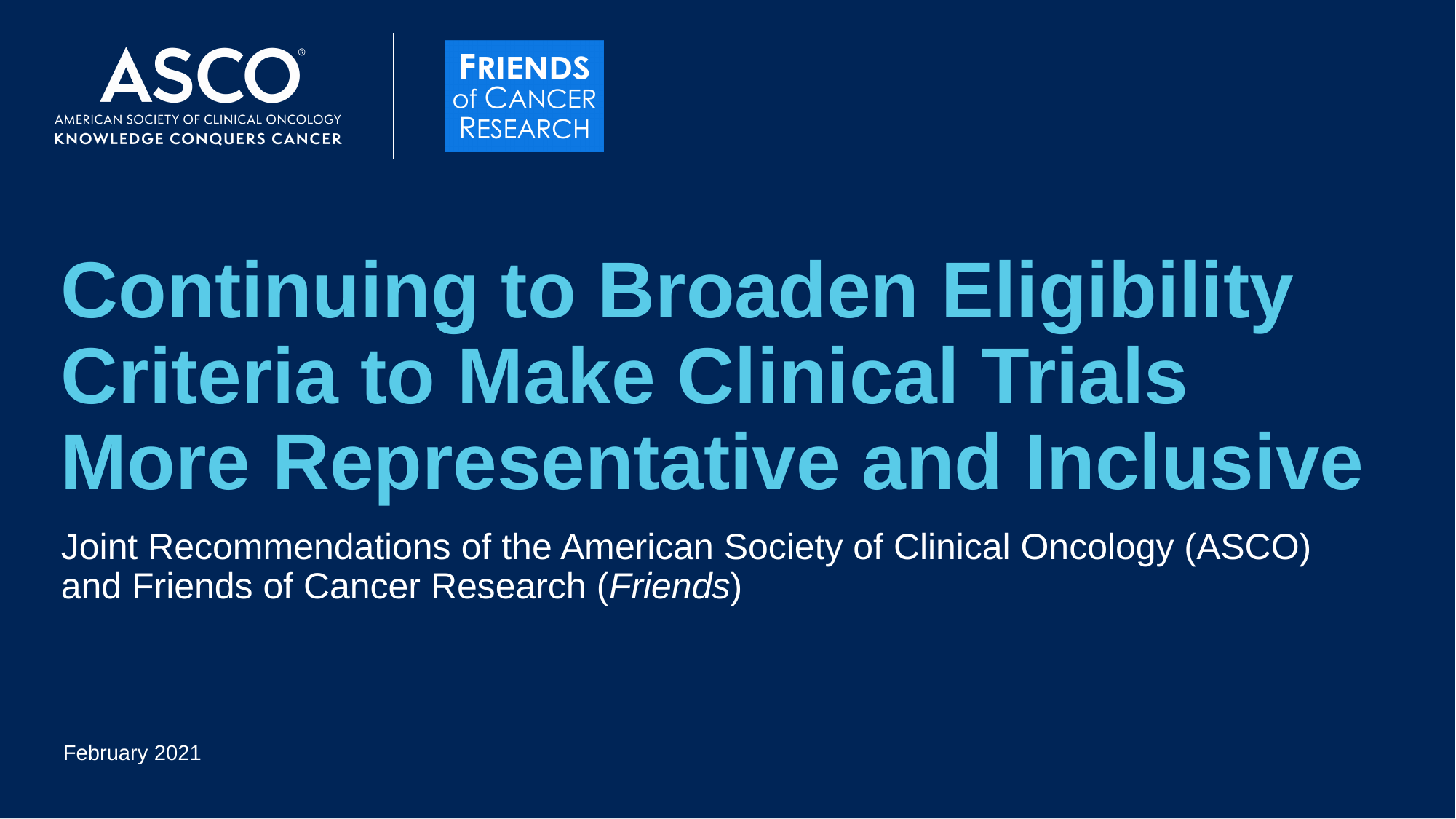

# Continuing to Broaden Eligibility Criteria to Make Clinical Trials More Representative and Inclusive
Joint Recommendations of the American Society of Clinical Oncology (ASCO) and Friends of Cancer Research (Friends)
February 2021